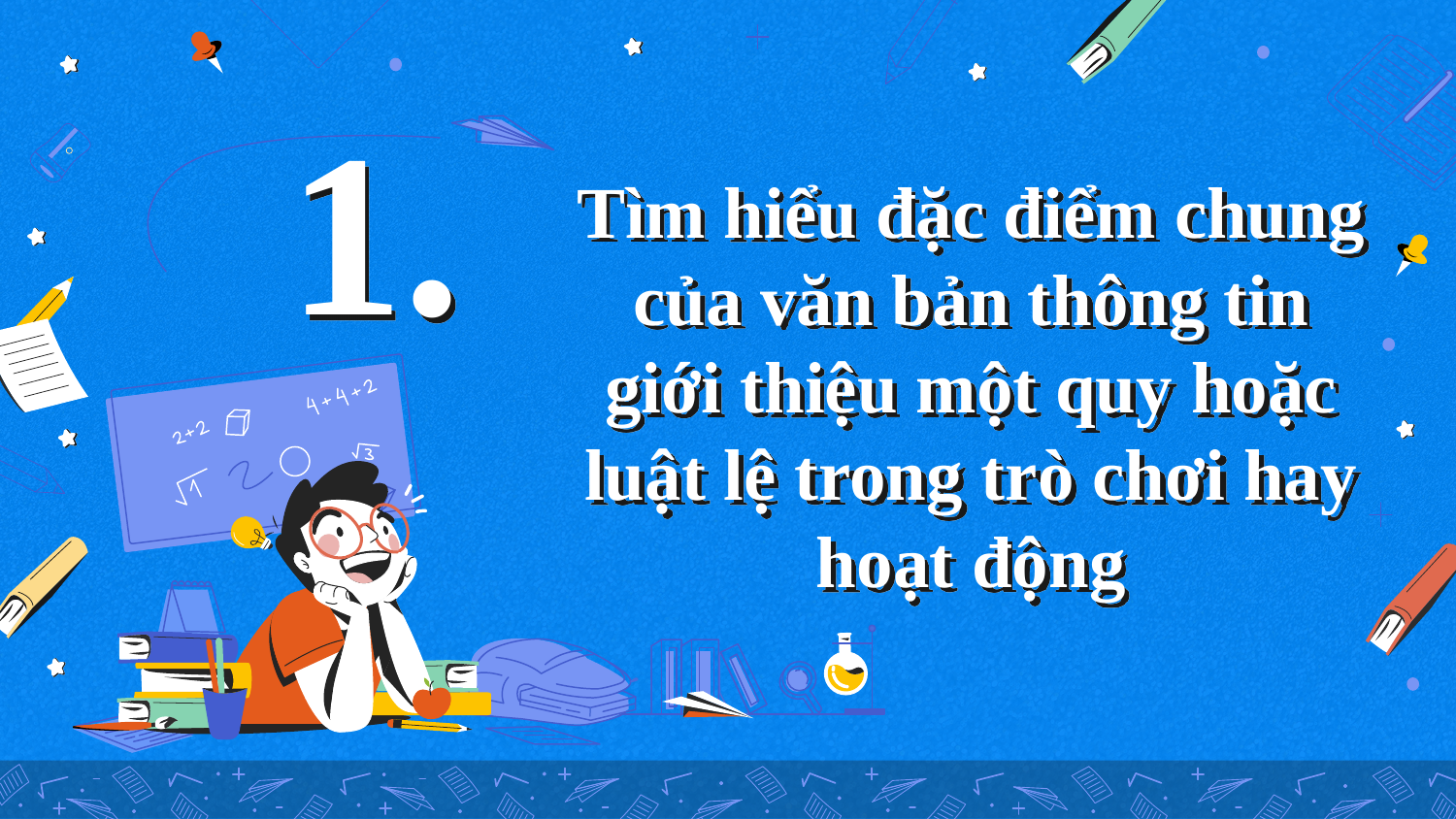

1.
# Tìm hiểu đặc điểm chung của văn bản thông tin giới thiệu một quy hoặc luật lệ trong trò chơi hay hoạt động